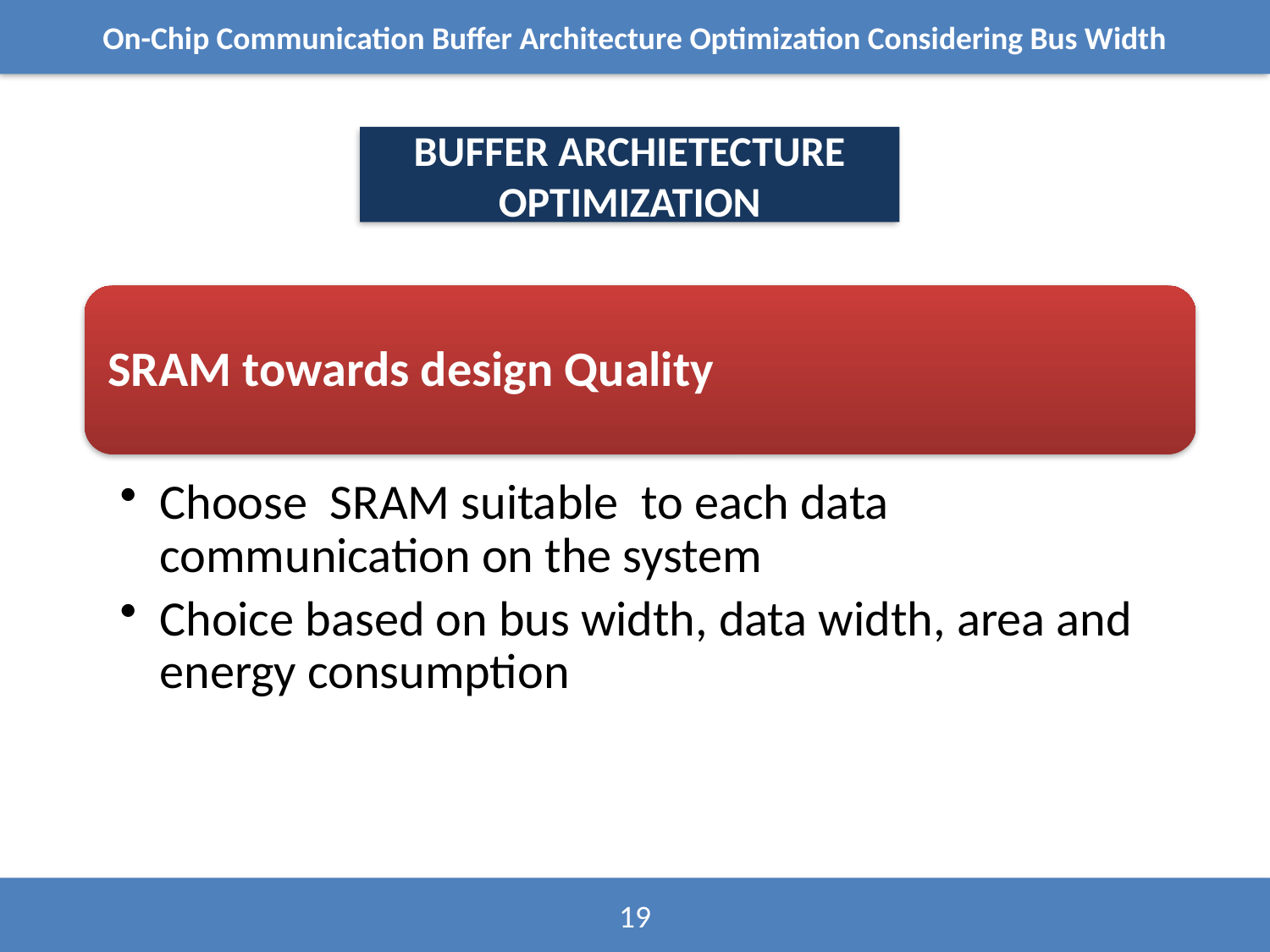

On-Chip Communication Buffer Architecture Optimization Considering Bus Width
BUFFER ARCHIETECTURE OPTIMIZATION
SRAM towards design Quality
Choose  SRAM suitable  to each data communication on the system
Choice based on bus width, data width, area and energy consumption
19